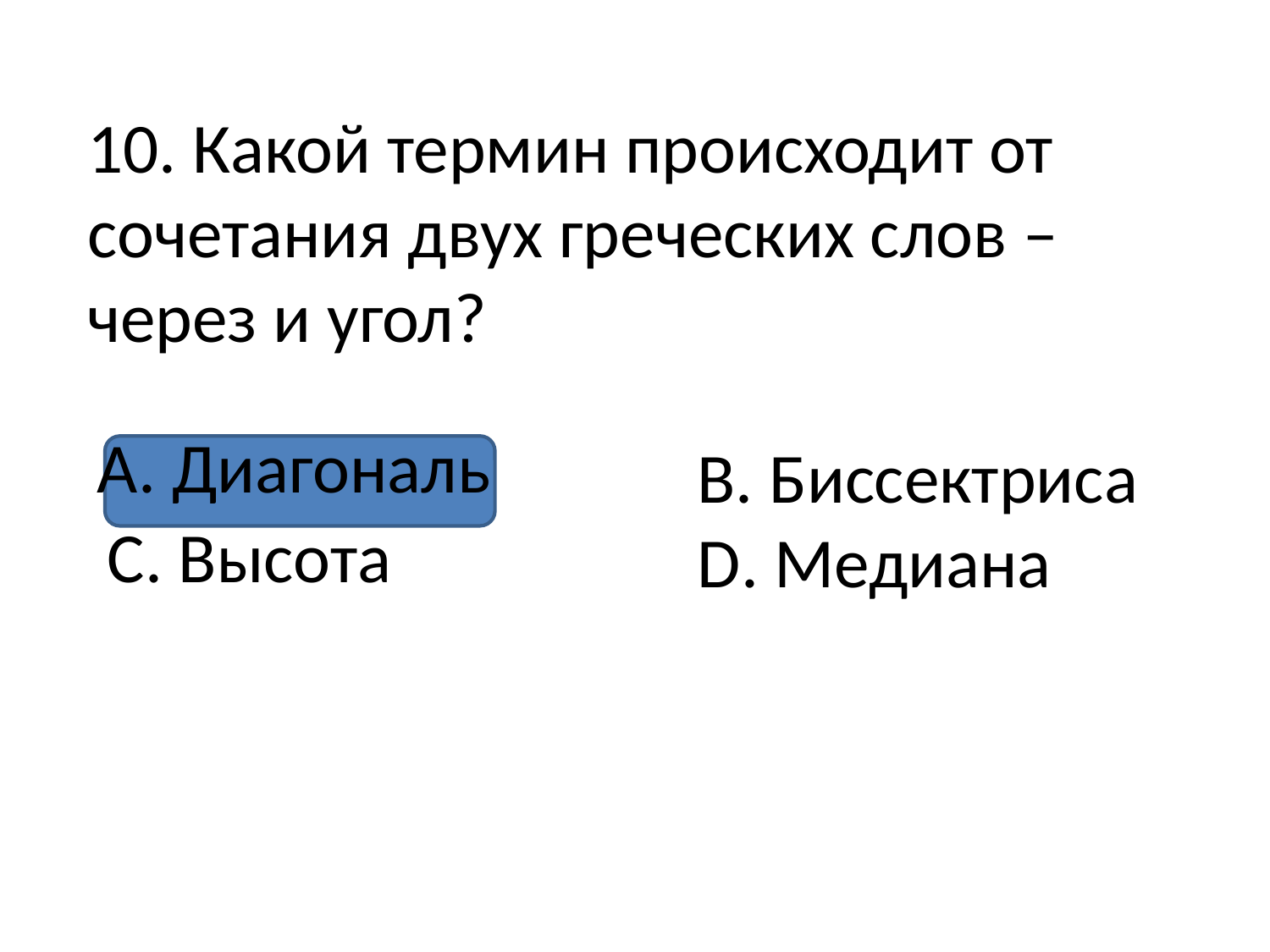

10. Какой термин происходит от сочетания двух греческих слов – через и угол?
А. Диагональ
В. Биссектриса
D. Медиана

С. Высота